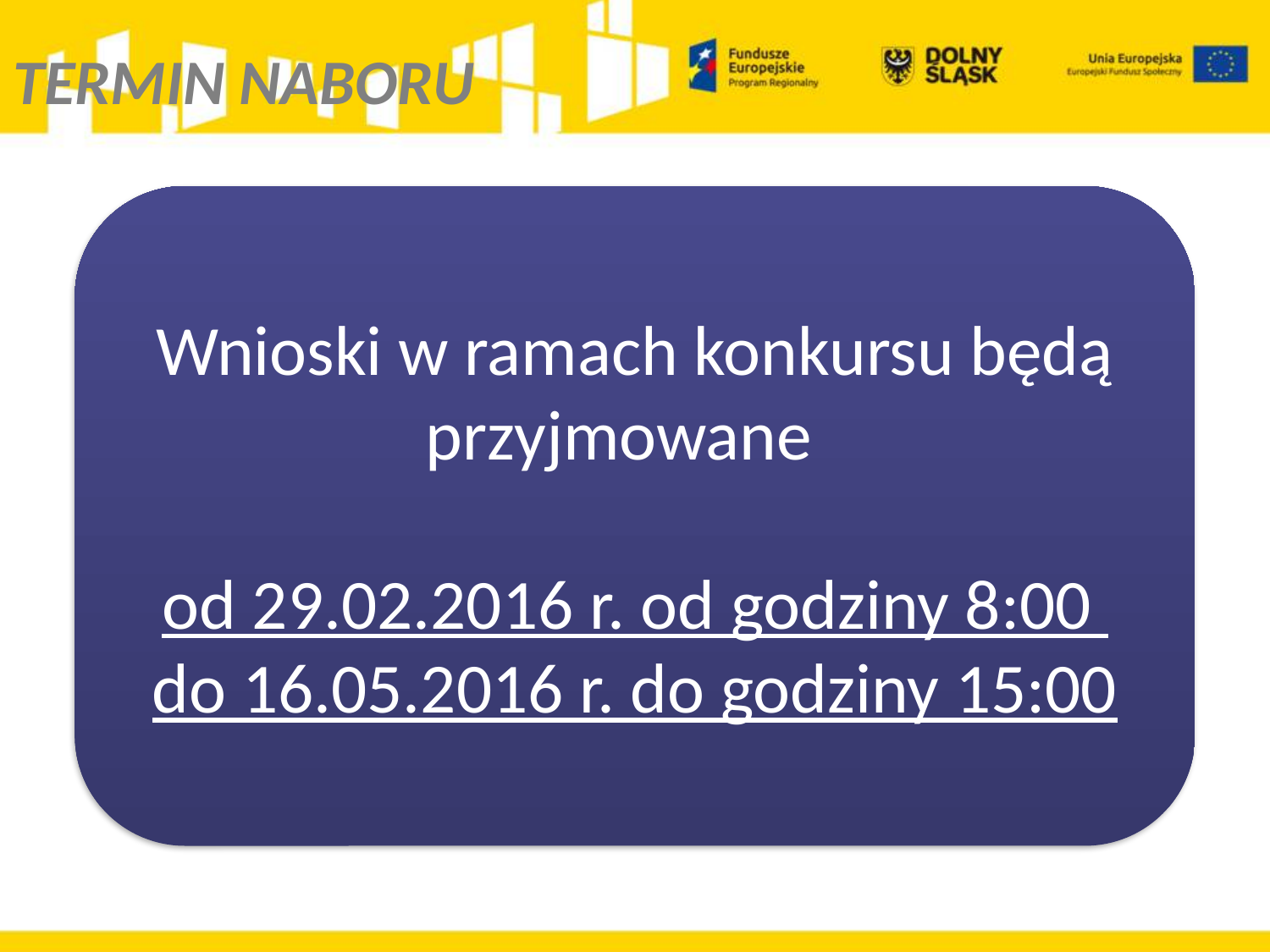

# TERMIN NABORU

Wnioski w ramach konkursu będą przyjmowane

od 29.02.2016 r. od godziny 8:00
do 16.05.2016 r. do godziny 15:00